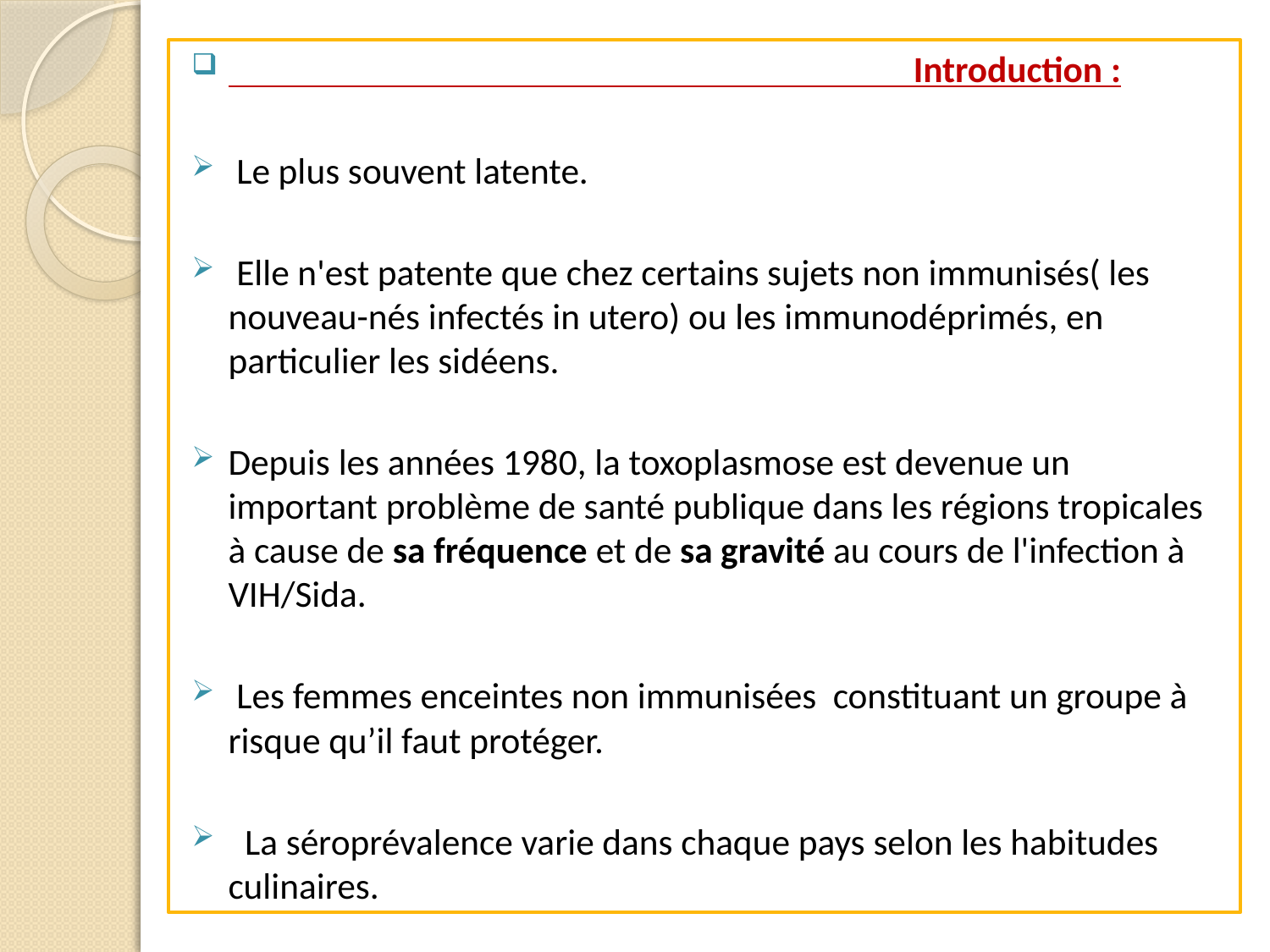

Introduction :

 Le plus souvent latente.

 Elle n'est patente que chez certains sujets non immunisés( les nouveau-nés infectés in utero) ou les immunodéprimés, en particulier les sidéens.

Depuis les années 1980, la toxoplasmose est devenue un important problème de santé publique dans les régions tropicales à cause de sa fréquence et de sa gravité au cours de l'infection à VIH/Sida.

 Les femmes enceintes non immunisées  constituant un groupe à risque qu’il faut protéger.

  La séroprévalence varie dans chaque pays selon les habitudes  culinaires.